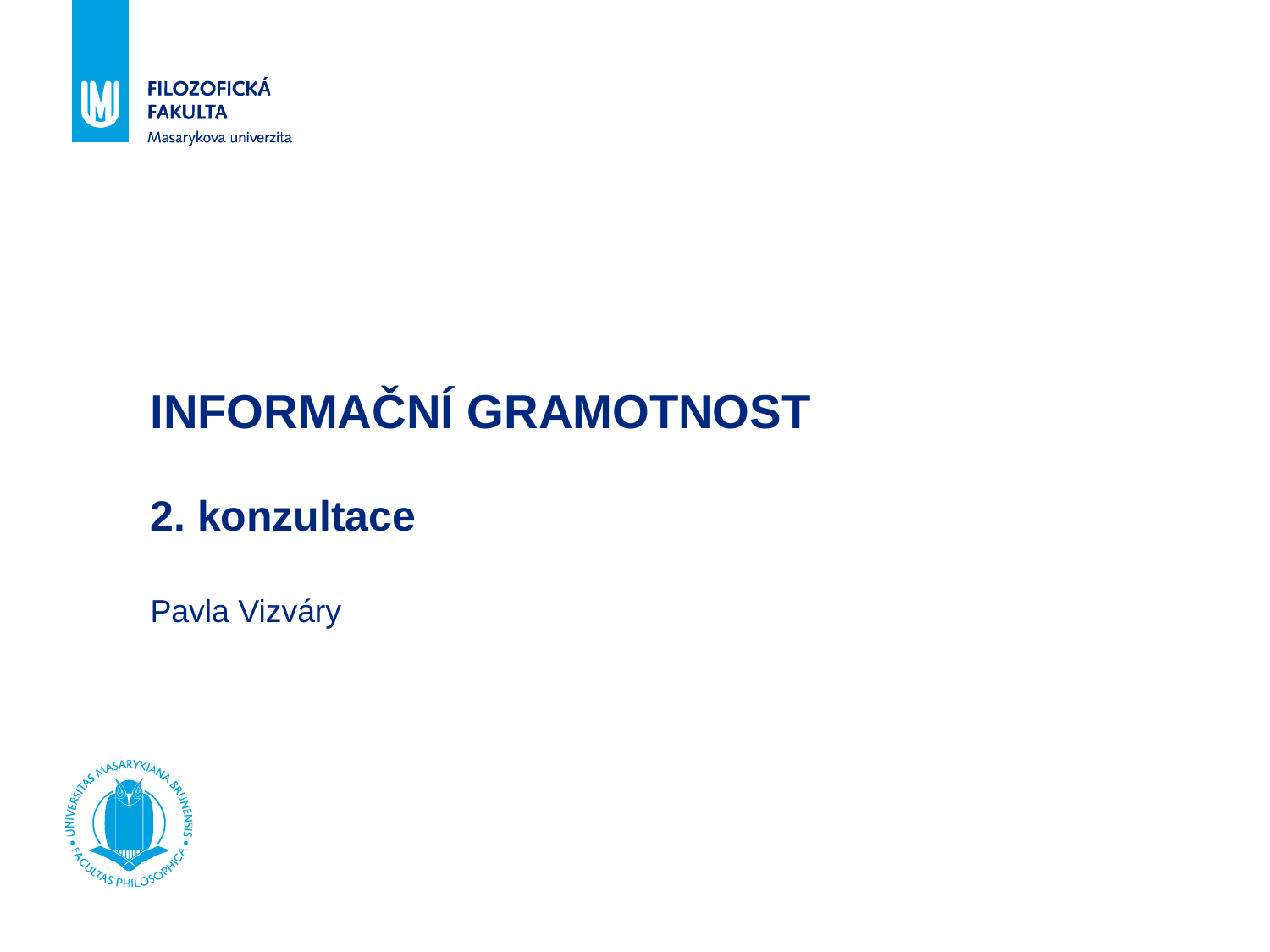

# INFORMAČNÍ GRAMOTNOST 2. konzultace Pavla Vizváry